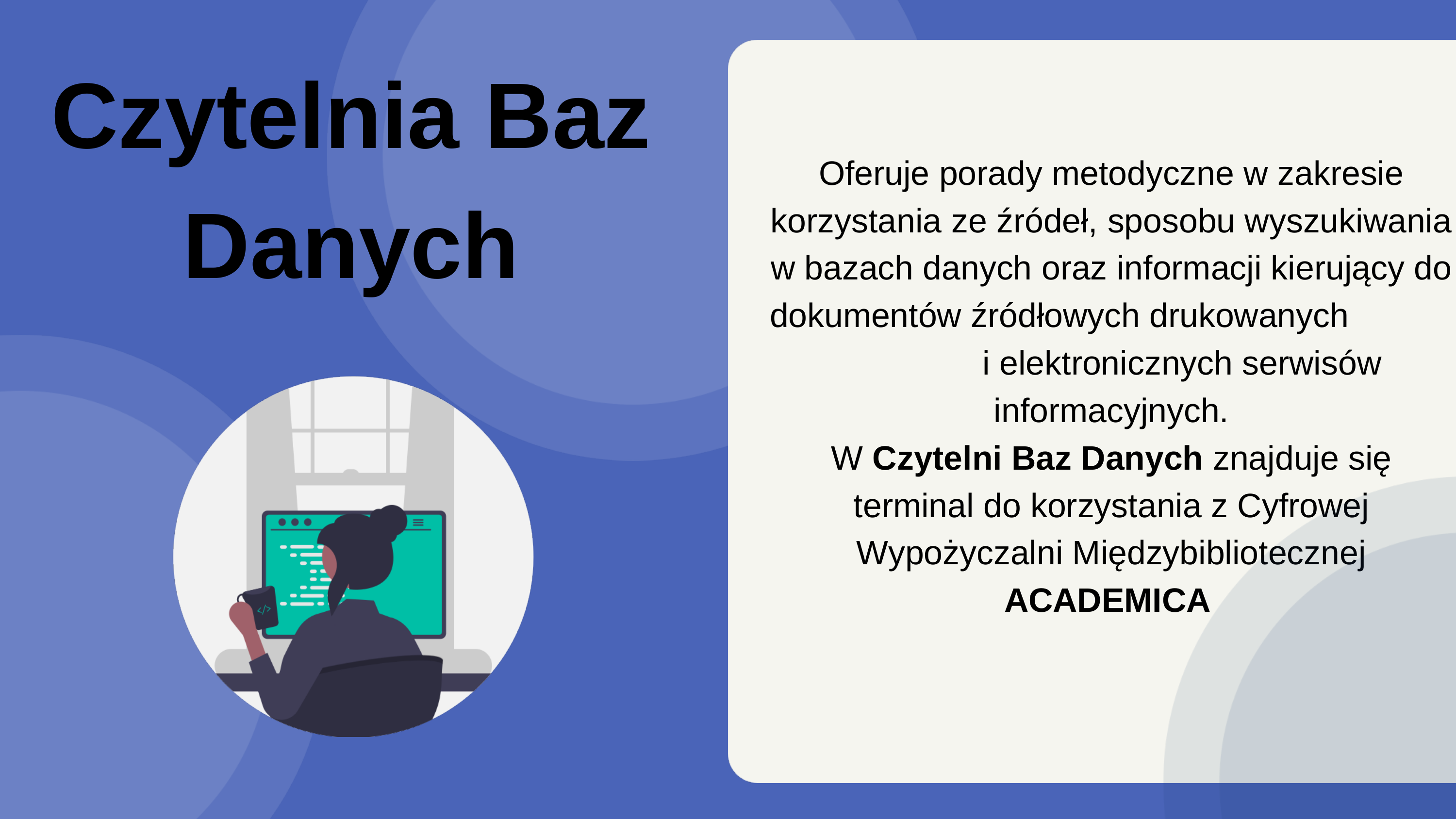

Czytelnia Baz Danych

Oferuje porady metodyczne w zakresie korzystania ze źródeł, sposobu wyszukiwania w bazach danych oraz informacji kierujący do dokumentów źródłowych drukowanych                           i elektronicznych serwisów informacyjnych.
W Czytelni Baz Danych znajduje się terminal do korzystania z Cyfrowej Wypożyczalni Międzybibliotecznej ACADEMICA